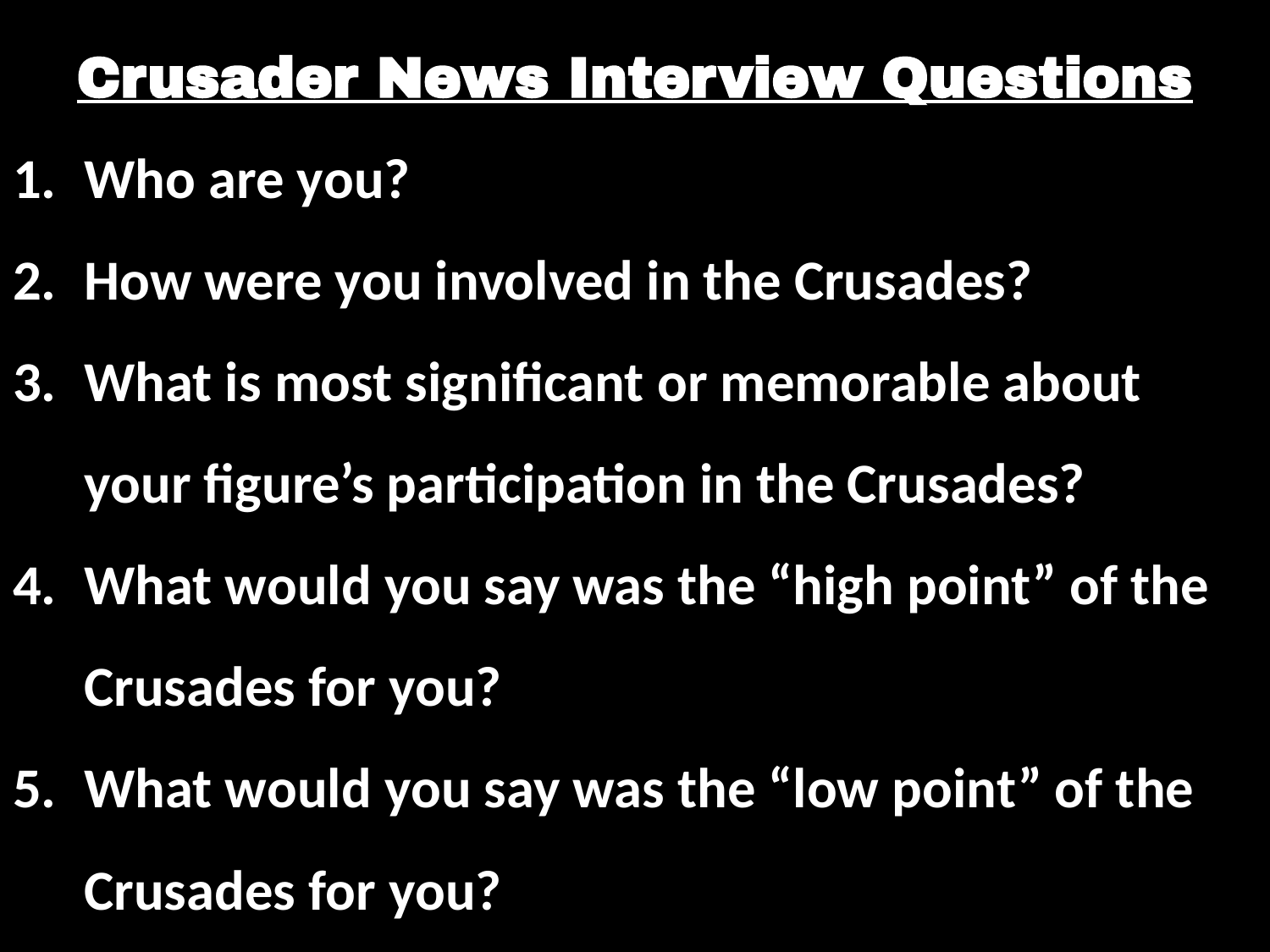

Crusader News Interview Questions
Who are you?
How were you involved in the Crusades?
What is most significant or memorable about your figure’s participation in the Crusades?
What would you say was the “high point” of the Crusades for you?
What would you say was the “low point” of the Crusades for you?